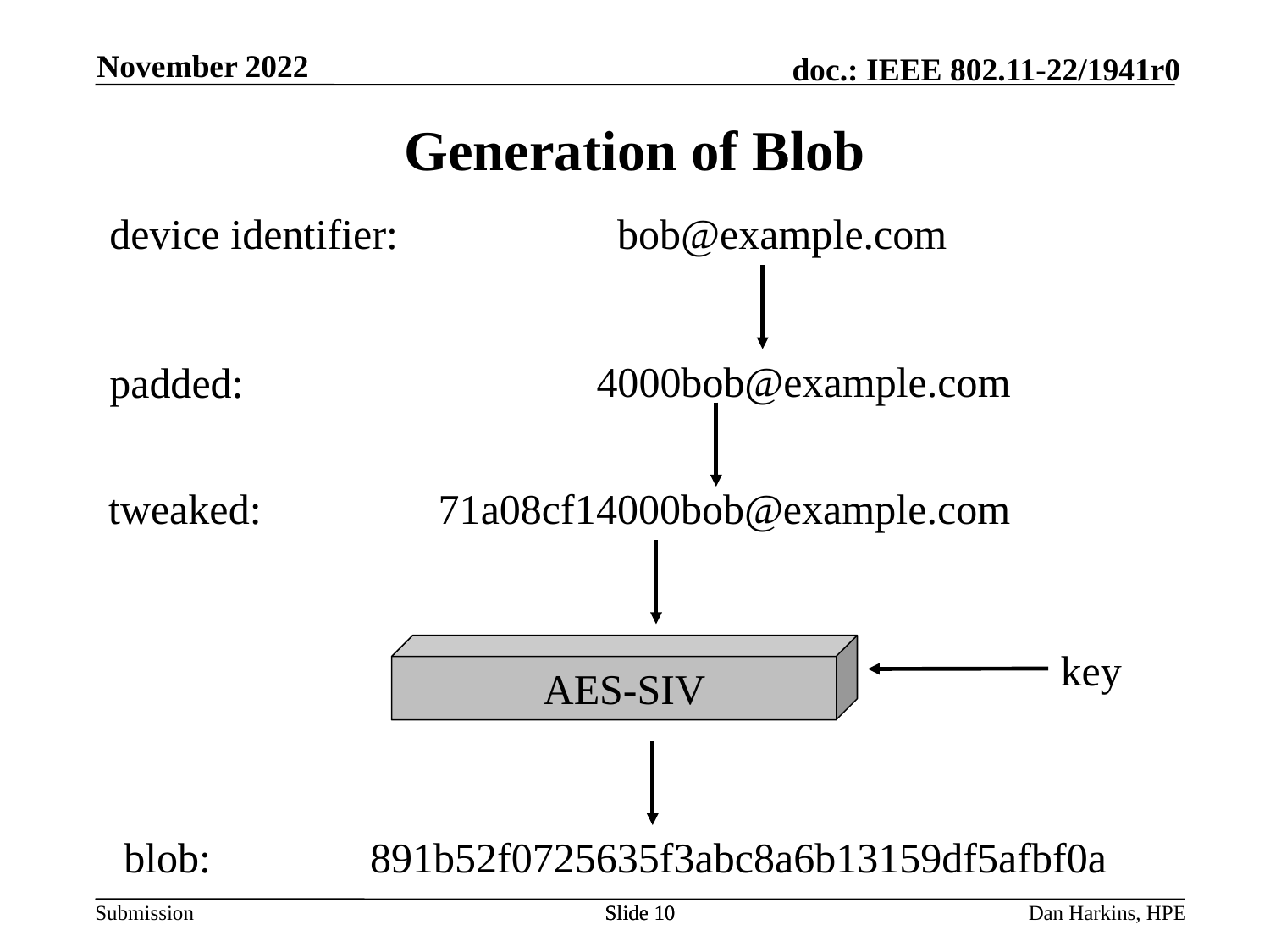

November 2022
# Generation of Blob
bob@example.com
device identifier:
4000bob@example.com
padded:
tweaked:
71a08cf14000bob@example.com

key
AES-SIV
blob:
891b52f0725635f3abc8a6b13159df5afbf0a
Slide 10
Slide 10
Dan Harkins, HPE